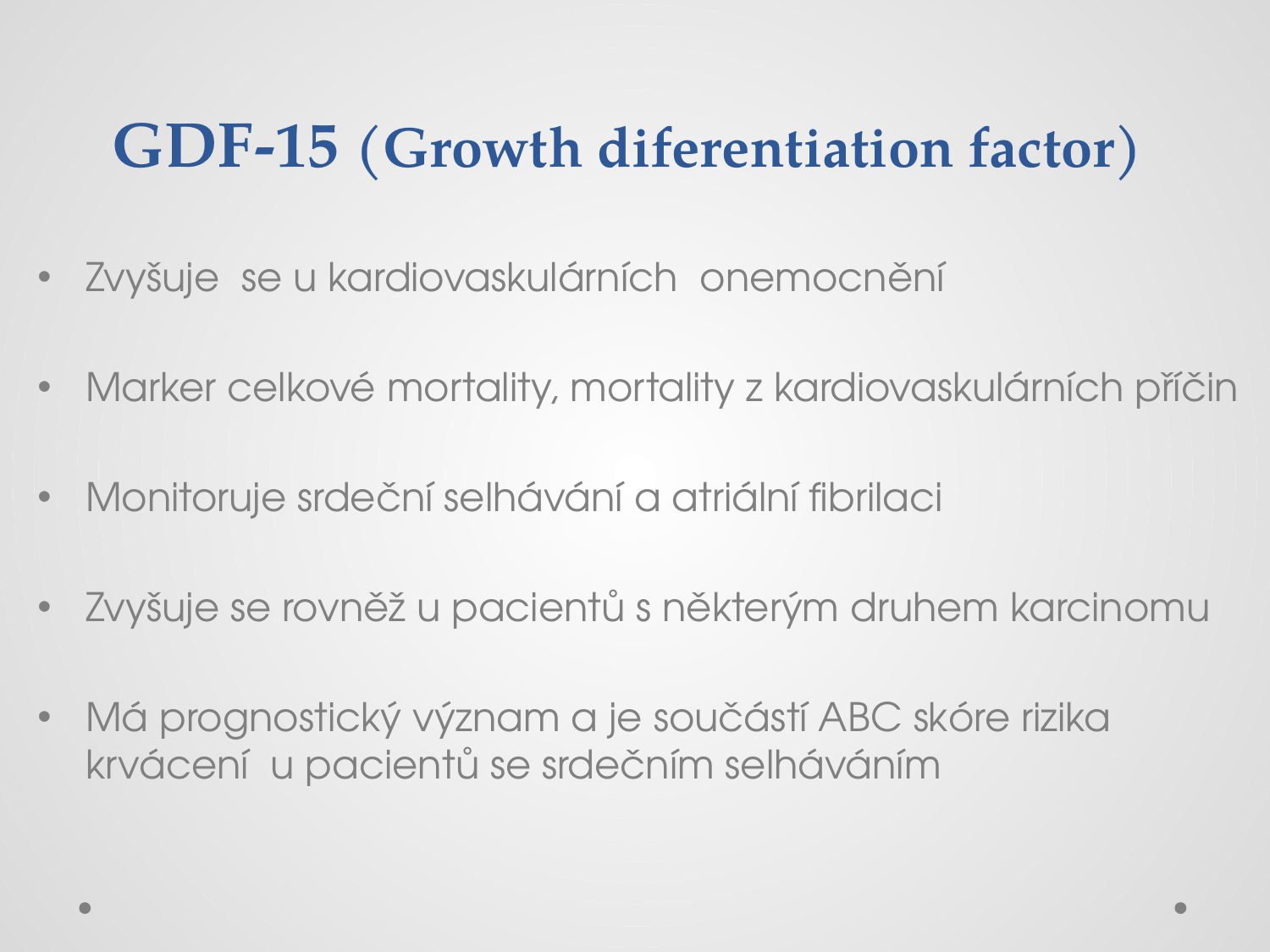

# GDF-15 (Growth diferentiation factor)
Zvyšuje  se u kardiovaskulárních  onemocnění

Marker celkové mortality, mortality z kardiovaskulárních příčin

Monitoruje srdeční selhávání a atriální fibrilaci

Zvyšuje se rovněž u pacientů s některým druhem karcinomu

Má prognostický význam a je součástí ABC skóre rizika krvácení  u pacientů se srdečním selháváním